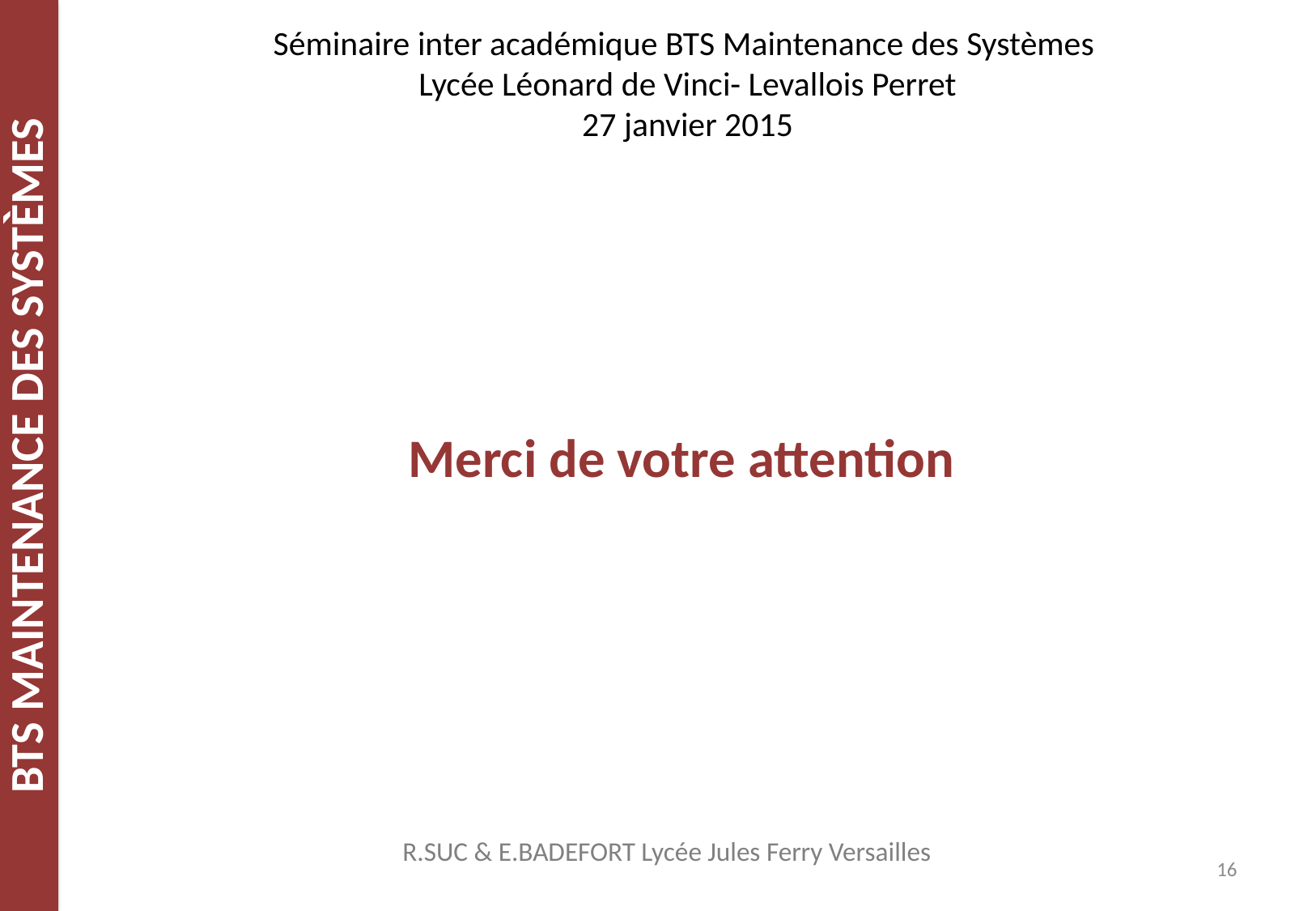

Séminaire inter académique BTS Maintenance des Systèmes
Lycée Léonard de Vinci- Levallois Perret
27 janvier 2015
Merci de votre attention
R.SUC & E.BADEFORT Lycée Jules Ferry Versailles
16